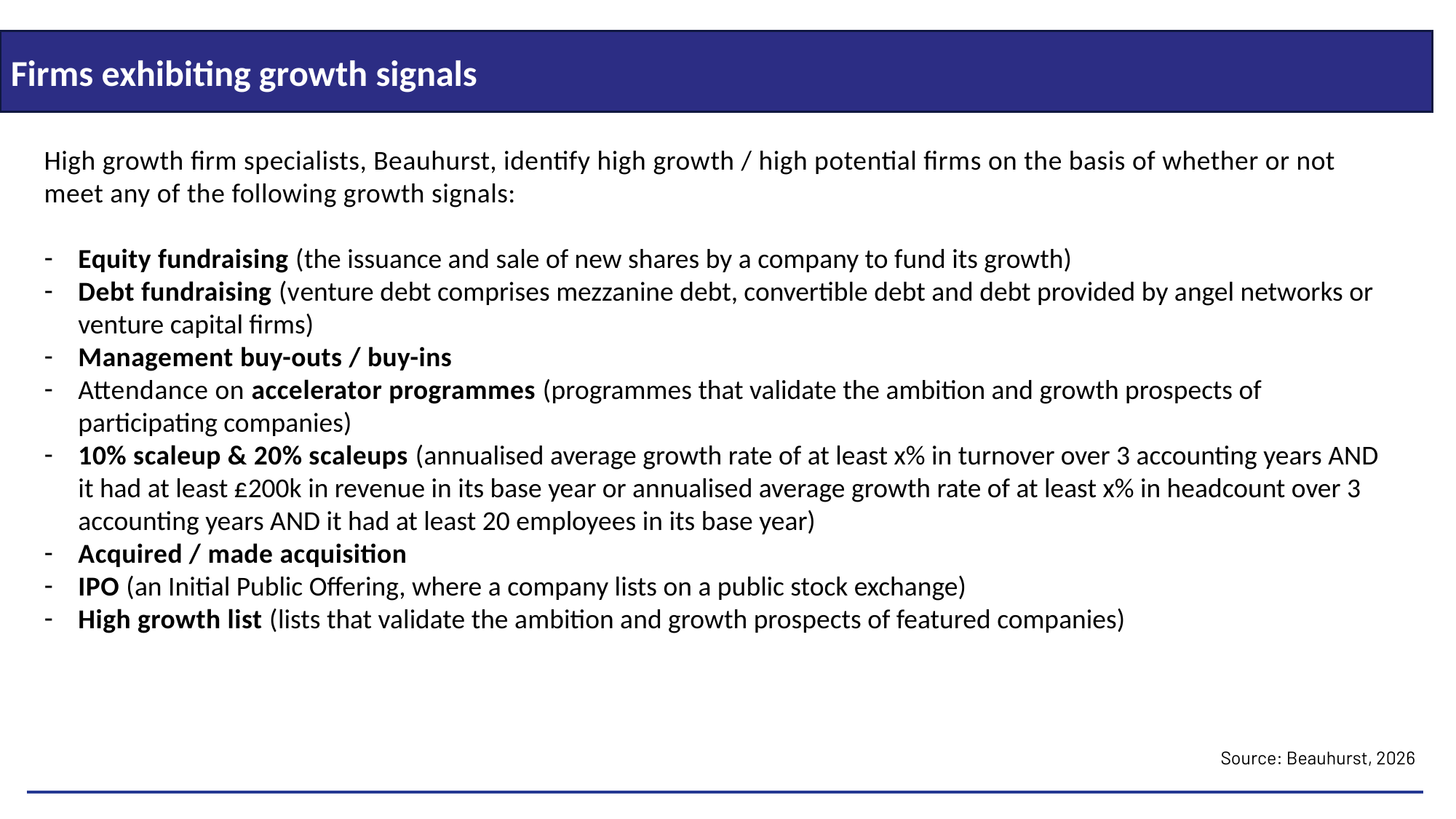

Firms exhibiting growth signals
High growth firm specialists, Beauhurst, identify high growth / high potential firms on the basis of whether or not meet any of the following growth signals:

Equity fundraising (the issuance and sale of new shares by a company to fund its growth)
Debt fundraising (venture debt comprises mezzanine debt, convertible debt and debt provided by angel networks or venture capital firms)
Management buy-outs / buy-ins
Attendance on accelerator programmes (programmes that validate the ambition and growth prospects of participating companies)
10% scaleup & 20% scaleups (annualised average growth rate of at least x% in turnover over 3 accounting years AND it had at least £200k in revenue in its base year or annualised average growth rate of at least x% in headcount over 3 accounting years AND it had at least 20 employees in its base year)
Acquired / made acquisition
IPO (an Initial Public Offering, where a company lists on a public stock exchange)
High growth list (lists that validate the ambition and growth prospects of featured companies)

Source: Beauhurst, 2026